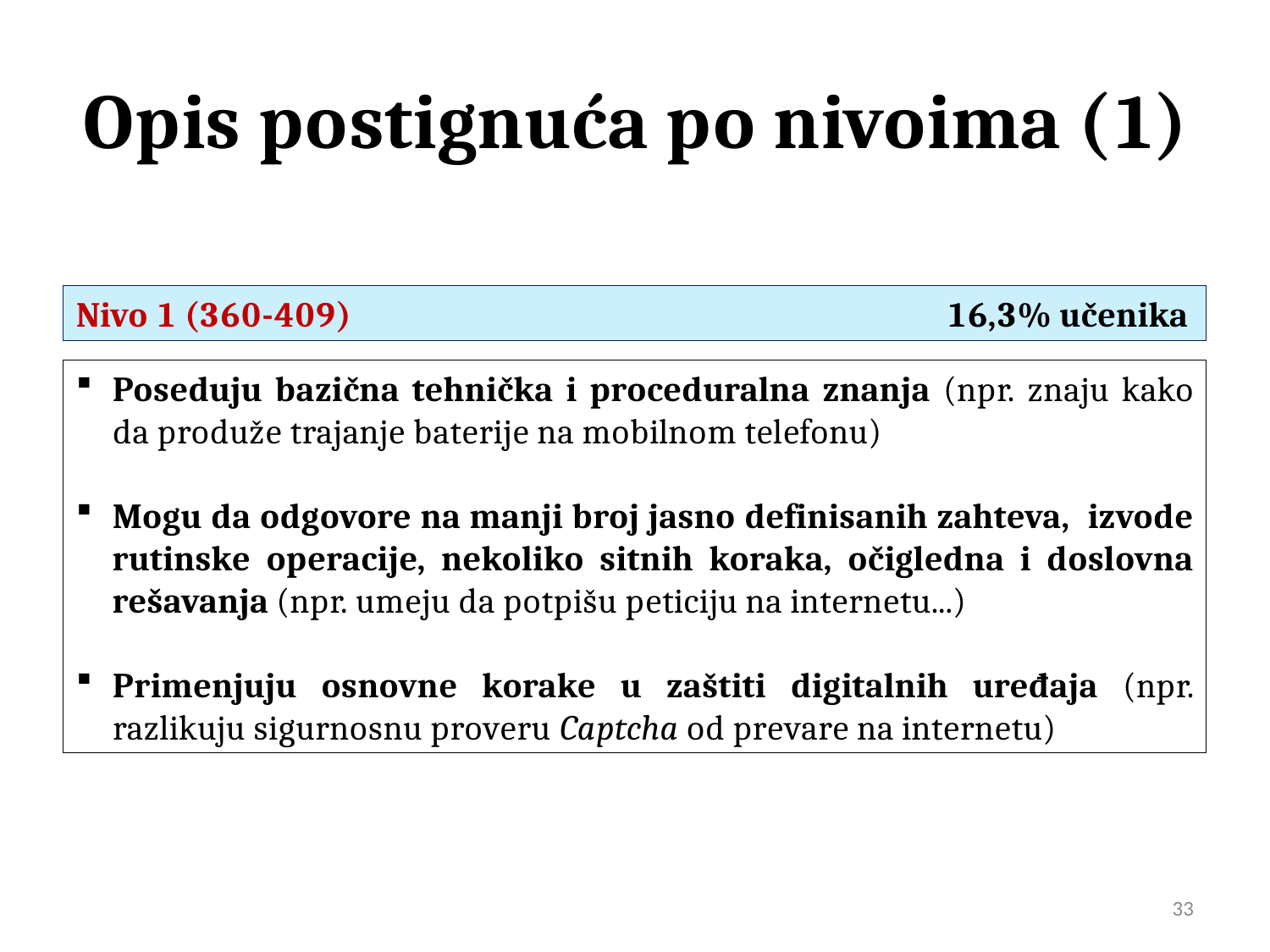

# Opis postignuća po nivoima (1)
Nivo 1 (360-409)                                                                            16,3% učenika
Poseduju bazična tehnička i proceduralna znanja (npr. znaju kako da produže trajanje baterije na mobilnom telefonu)
Mogu da odgovore na manji broj jasno definisanih zahteva,  izvode rutinske operacije, nekoliko sitnih koraka, očigledna i doslovna rešavanja (npr. umeju da potpišu peticiju na internetu...)
Primenjuju osnovne korake u zaštiti digitalnih uređaja (npr. razlikuju sigurnosnu proveru Captcha od prevare na internetu)
33